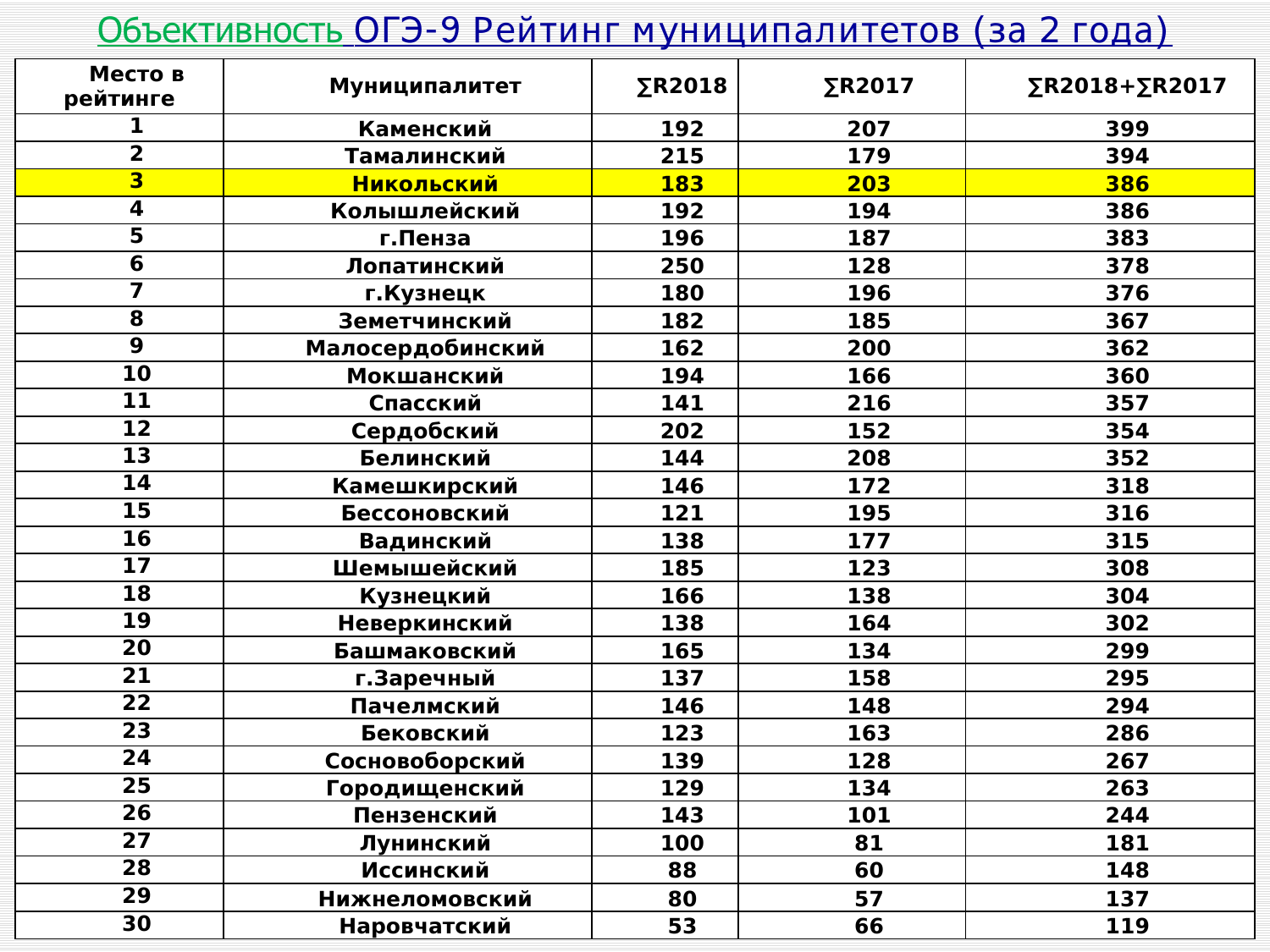

Объективность ОГЭ-9 Рейтинг муниципалитетов (за 2 года)
| Место в рейтинге | Муниципалитет | ∑R2018 | ∑R2017 | ∑R2018+∑R2017 |
| --- | --- | --- | --- | --- |
| 1 | Каменский | 192 | 207 | 399 |
| 2 | Тамалинский | 215 | 179 | 394 |
| 3 | Никольский | 183 | 203 | 386 |
| 4 | Колышлейский | 192 | 194 | 386 |
| 5 | г.Пенза | 196 | 187 | 383 |
| 6 | Лопатинский | 250 | 128 | 378 |
| 7 | г.Кузнецк | 180 | 196 | 376 |
| 8 | Земетчинский | 182 | 185 | 367 |
| 9 | Малосердобинский | 162 | 200 | 362 |
| 10 | Мокшанский | 194 | 166 | 360 |
| 11 | Спасский | 141 | 216 | 357 |
| 12 | Сердобский | 202 | 152 | 354 |
| 13 | Белинский | 144 | 208 | 352 |
| 14 | Камешкирский | 146 | 172 | 318 |
| 15 | Бессоновский | 121 | 195 | 316 |
| 16 | Вадинский | 138 | 177 | 315 |
| 17 | Шемышейский | 185 | 123 | 308 |
| 18 | Кузнецкий | 166 | 138 | 304 |
| 19 | Неверкинский | 138 | 164 | 302 |
| 20 | Башмаковский | 165 | 134 | 299 |
| 21 | г.Заречный | 137 | 158 | 295 |
| 22 | Пачелмский | 146 | 148 | 294 |
| 23 | Бековский | 123 | 163 | 286 |
| 24 | Сосновоборский | 139 | 128 | 267 |
| 25 | Городищенский | 129 | 134 | 263 |
| 26 | Пензенский | 143 | 101 | 244 |
| 27 | Лунинский | 100 | 81 | 181 |
| 28 | Иссинский | 88 | 60 | 148 |
| 29 | Нижнеломовский | 80 | 57 | 137 |
| 30 | Наровчатский | 53 | 66 | 119 |